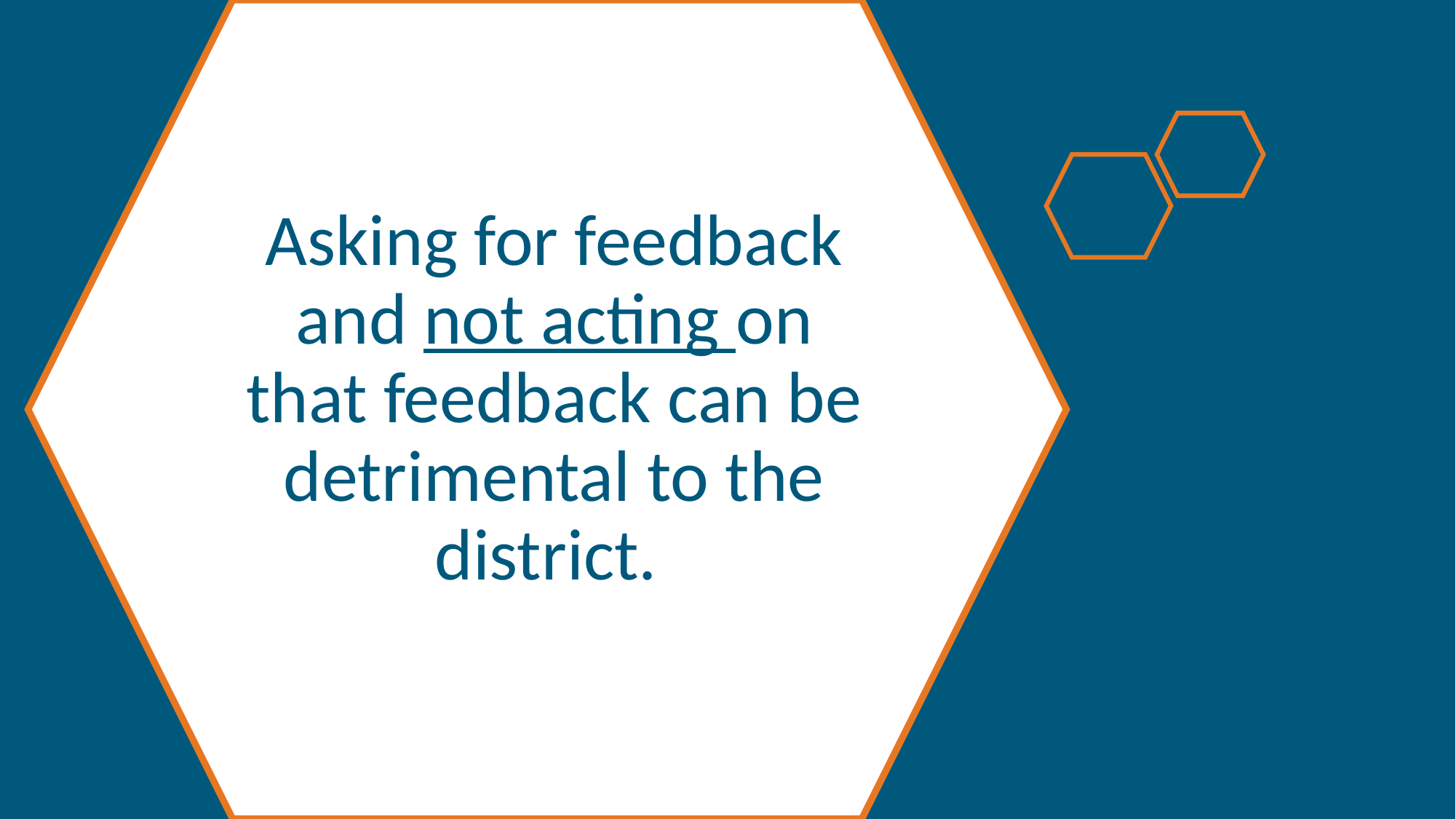

Asking for feedback and not acting on that feedback can be detrimental to the district.